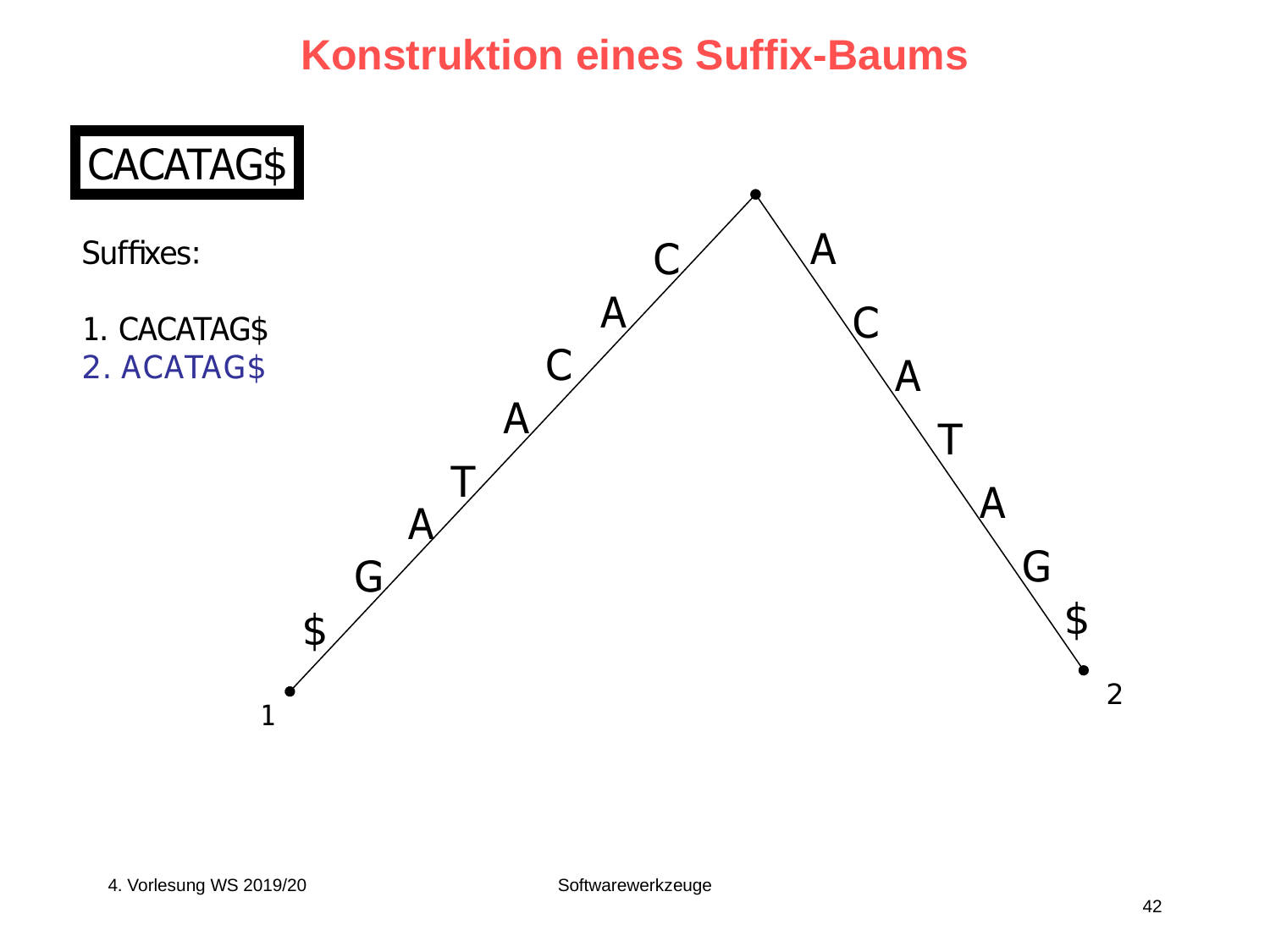

# Konstruktion eines Suffix-Baums
CACATAG$

A
Suffixes:

1. CACATAG$
2. ACATAG$
C
A
C
C
A
A
T
T
A
A
G
G
$
$
2
1
4. Vorlesung WS 2019/20
Softwarewerkzeuge

42